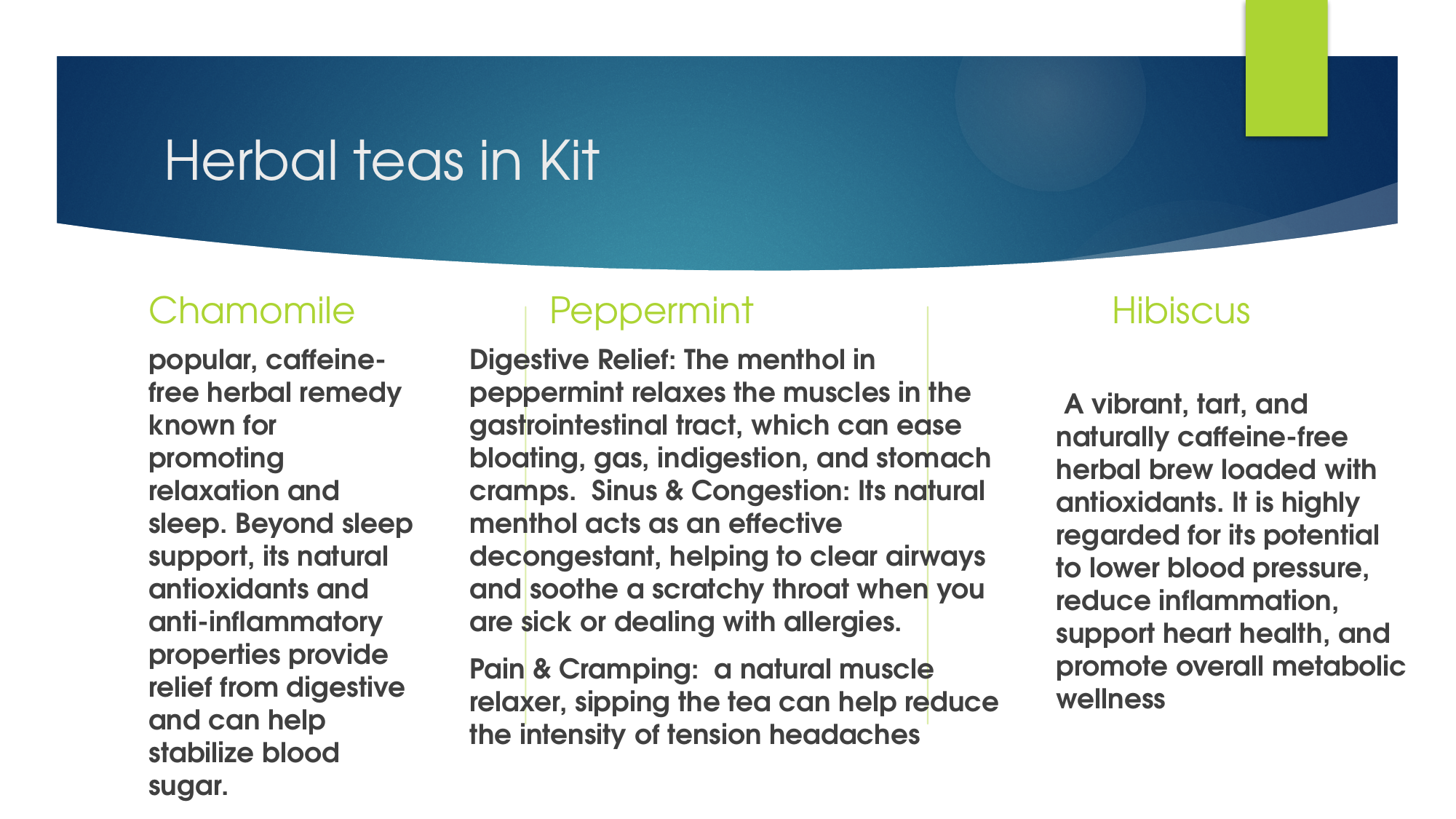

# Herbal teas in Kit
Peppermint
Chamomile
                Hibiscus
popular, caffeine-free herbal remedy known for promoting relaxation and sleep. Beyond sleep support, its natural antioxidants and anti-inflammatory properties provide relief from digestive and can help stabilize blood sugar.

Digestive Relief: The menthol in peppermint relaxes the muscles in the gastrointestinal tract, which can ease bloating, gas, indigestion, and stomach cramps.  Sinus & Congestion: Its natural menthol acts as an effective decongestant, helping to clear airways and soothe a scratchy throat when you are sick or dealing with allergies.
Pain & Cramping:  a natural muscle relaxer, sipping the tea can help reduce the intensity of tension headaches
 A vibrant, tart, and naturally caffeine-free herbal brew loaded with antioxidants. It is highly regarded for its potential to lower blood pressure, reduce inflammation, support heart health, and promote overall metabolic wellness